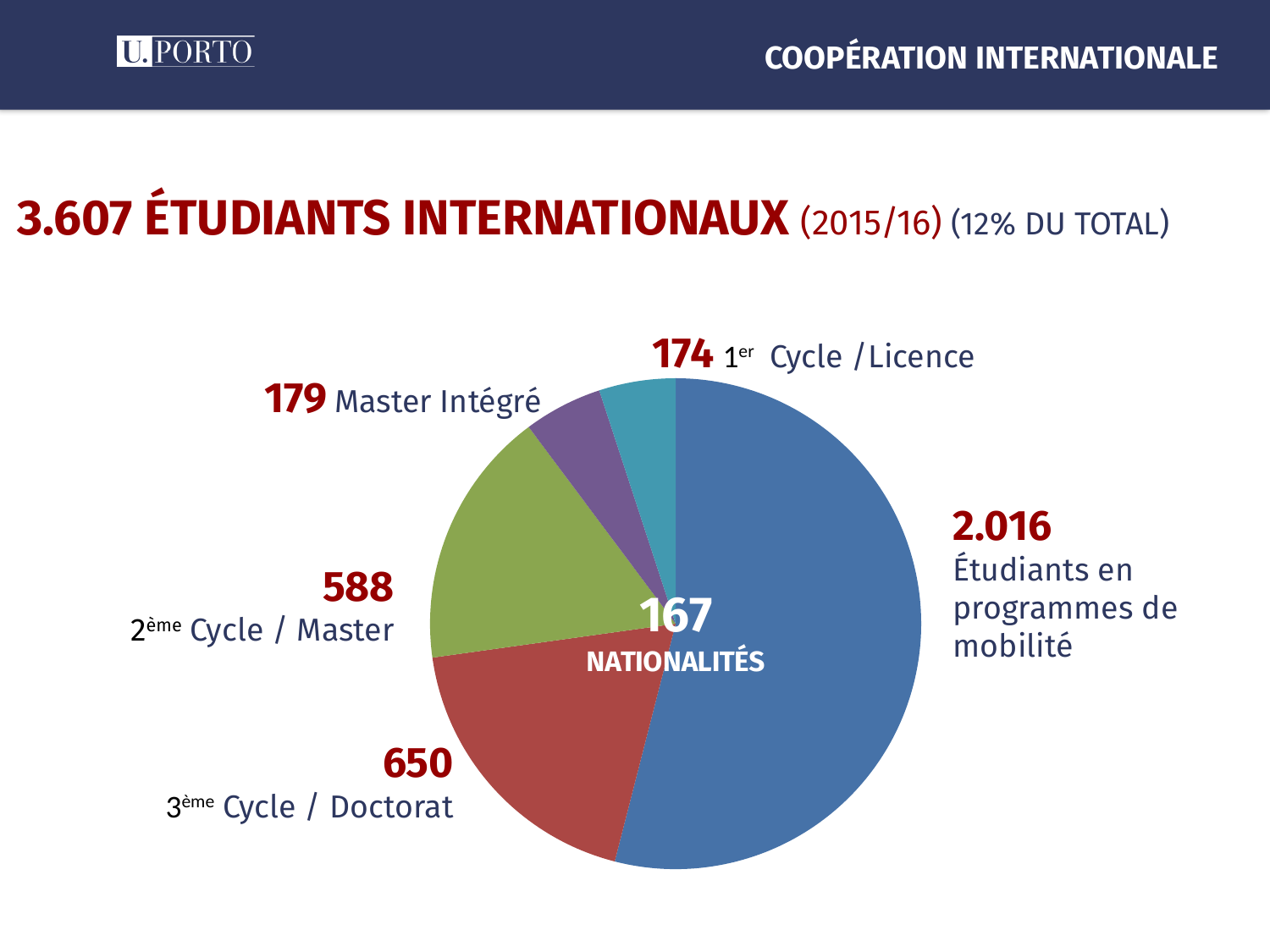

COOPÉRATION INTERNATIONALE
3.607 Étudiants Internationaux (2015/16) (12% du total)
174 1er  Cycle /Licence

179 Master Intégré

### Chart

| Category | Sales |
|---|---|
| 1st Qtr | 1867.0 |
| 2nd Qtr | 650.0 |
| 3rd Qtr | 588.0 |
| 4th Qtr | 179.0 |
| 5th Qtr | 174.0 |
2.016
Étudiants en programmes de mobilité
588
2ème Cycle / Master
650
3ème Cycle / Doctorat